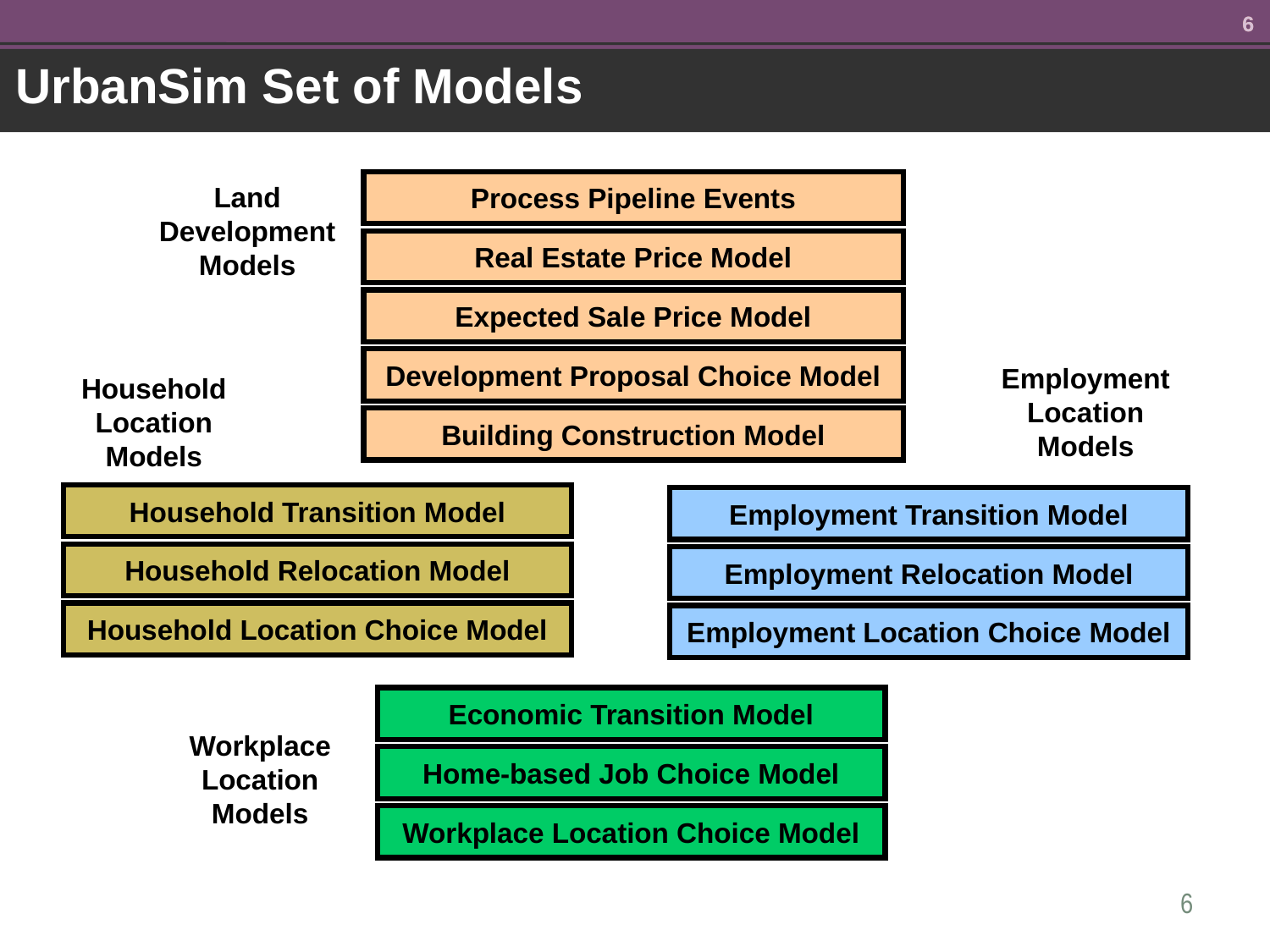

6
6
UrbanSim Set of Models
Process Pipeline Events
Land Development Models
Real Estate Price Model
Expected Sale Price Model
Development Proposal Choice Model
Employment Location Models
Household Location Models
Building Construction Model
Household Transition Model
Employment Transition Model
Household Relocation Model
Employment Relocation Model
Household Location Choice Model
Employment Location Choice Model
Economic Transition Model
Workplace Location Models
Home-based Job Choice Model
Workplace Location Choice Model
6